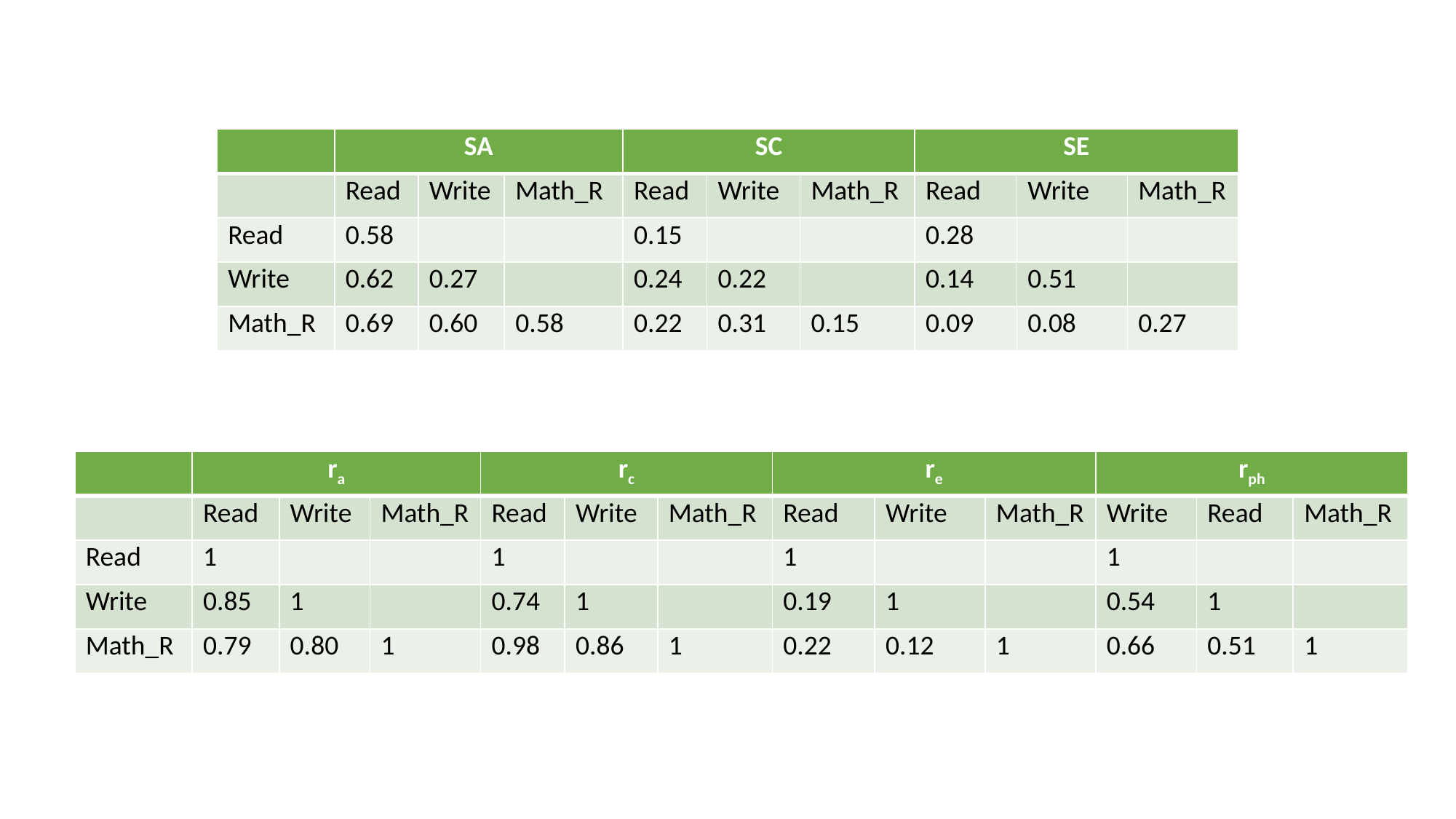

|  | SA |  |  | SC |  |  | SE |  |  |
| --- | --- | --- | --- | --- | --- | --- | --- | --- | --- |
|  | Read | Write | Math\_R | Read | Write | Math\_R | Read | Write | Math\_R |
| Read | 0.58 |  |  | 0.15 |  |  | 0.28 |  |  |
| Write | 0.62 | 0.27 |  | 0.24 | 0.22 |  | 0.14 | 0.51 |  |
| Math\_R | 0.69 | 0.60 | 0.58 | 0.22 | 0.31 | 0.15 | 0.09 | 0.08 | 0.27 |
|  | ra |  |  | rc |  |  | re |  |  | rph |  |  |
| --- | --- | --- | --- | --- | --- | --- | --- | --- | --- | --- | --- | --- |
|  | Read | Write | Math\_R | Read | Write | Math\_R | Read | Write | Math\_R | Write | Read | Math\_R |
| Read | 1 |  |  | 1 |  |  | 1 |  |  | 1 |  |  |
| Write | 0.85 | 1 |  | 0.74 | 1 |  | 0.19 | 1 |  | 0.54 | 1 |  |
| Math\_R | 0.79 | 0.80 | 1 | 0.98 | 0.86 | 1 | 0.22 | 0.12 | 1 | 0.66 | 0.51 | 1 |